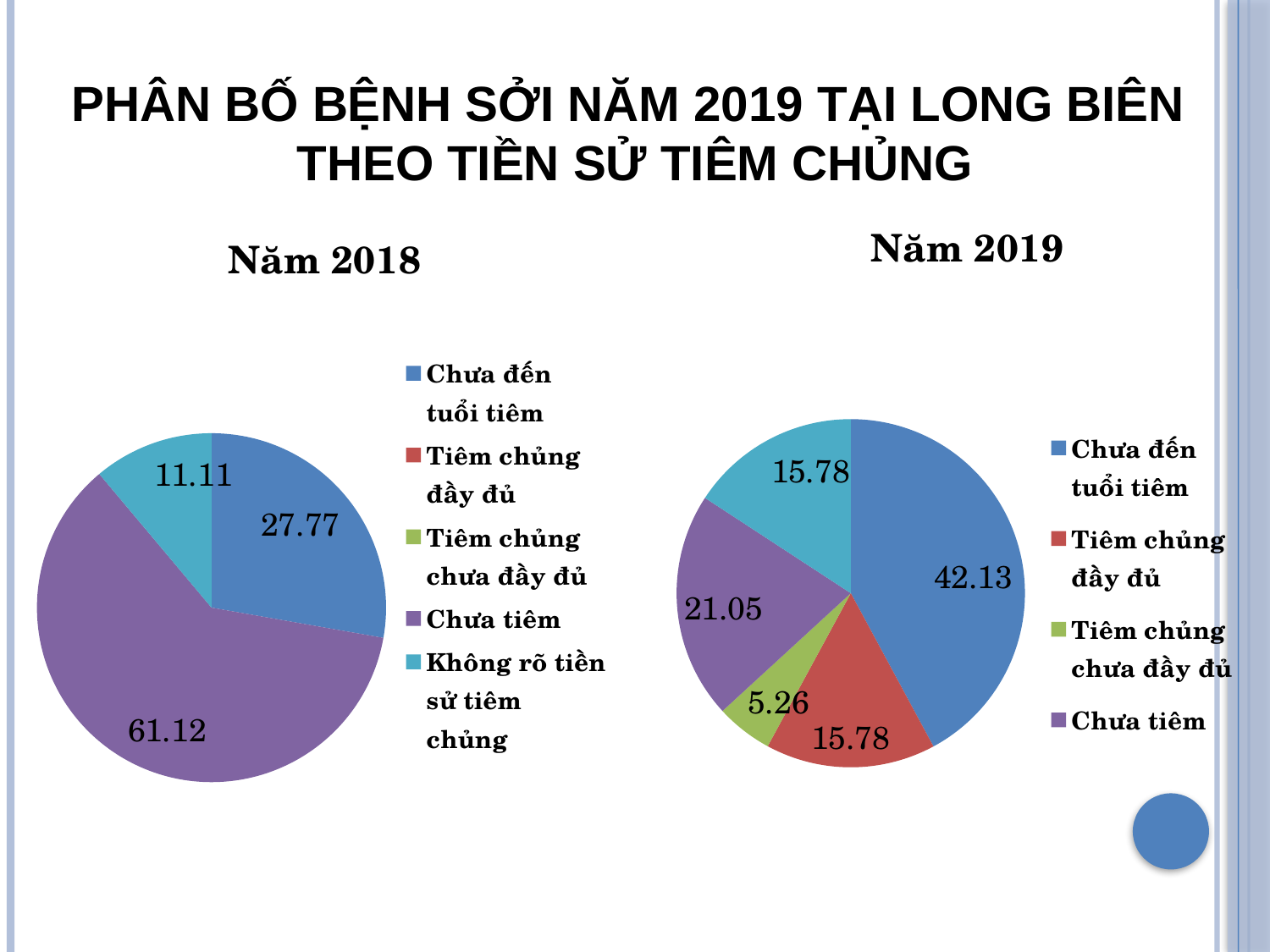

# PHÂN BỐ BỆNH SỞI NĂM 2019 TẠI LONG BIÊN THEO TIỀN SỬ TIÊM CHỦNG

### Chart:

| Category | Năm 2019 |
|---|---|
| Chưa đến tuổi tiêm | 42.13 |
| Tiêm chủng đầy đủ | 15.78 |
| Tiêm chủng chưa đầy đủ | 5.26 |
| Chưa tiêm | 21.05 |
| Không rõ tiền sử tiêm chủng | 15.78 |

### Chart:

| Category | Năm 2018 |
|---|---|
| Chưa đến tuổi tiêm | 27.77 |
| Tiêm chủng đầy đủ | 0.0 |
| Tiêm chủng chưa đầy đủ | 0.0 |
| Chưa tiêm | 61.12000000000001 |
| Không rõ tiền sử tiêm chủng | 11.11 |